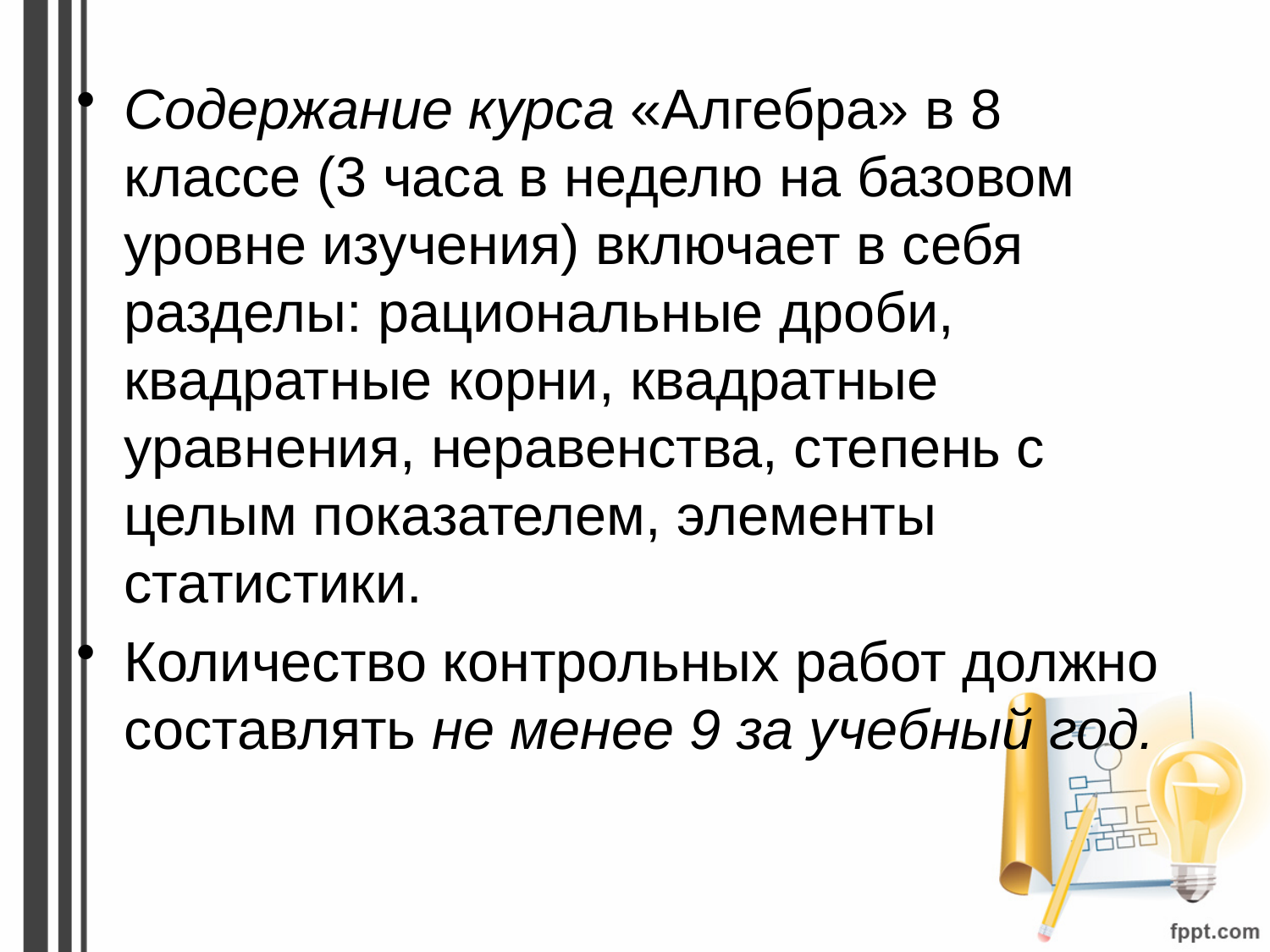

#
Содержание курса «Алгебра» в 8 классе (3 часа в неделю на базовом уровне изучения) включает в себя разделы: рациональные дроби, квадратные корни, квадратные уравнения, неравенства, степень с целым показателем, элементы статистики.
Количество контрольных работ должно составлять не менее 9 за учебный год.